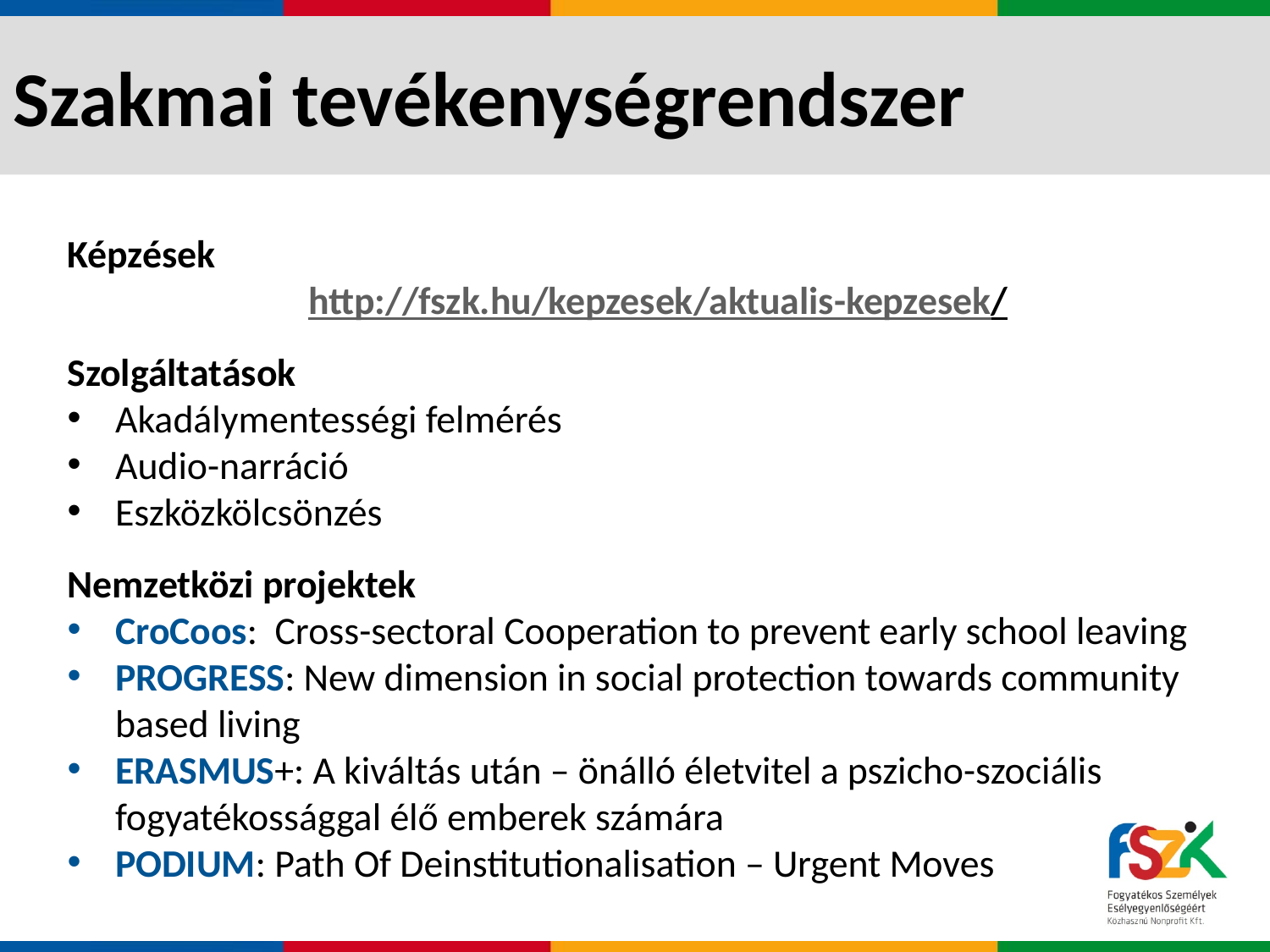

# Szakmai tevékenységrendszer

Képzések
http://fszk.hu/kepzesek/aktualis-kepzesek/

Szolgáltatások
Akadálymentességi felmérés
Audio-narráció
Eszközkölcsönzés

Nemzetközi projektek
CroCoos:  Cross-sectoral Cooperation to prevent early school leaving
PROGRESS: New dimension in social protection towards community based living
ERASMUS+: A kiváltás után – önálló életvitel a pszicho-szociális fogyatékossággal élő emberek számára
PODIUM: Path Of Deinstitutionalisation – Urgent Moves